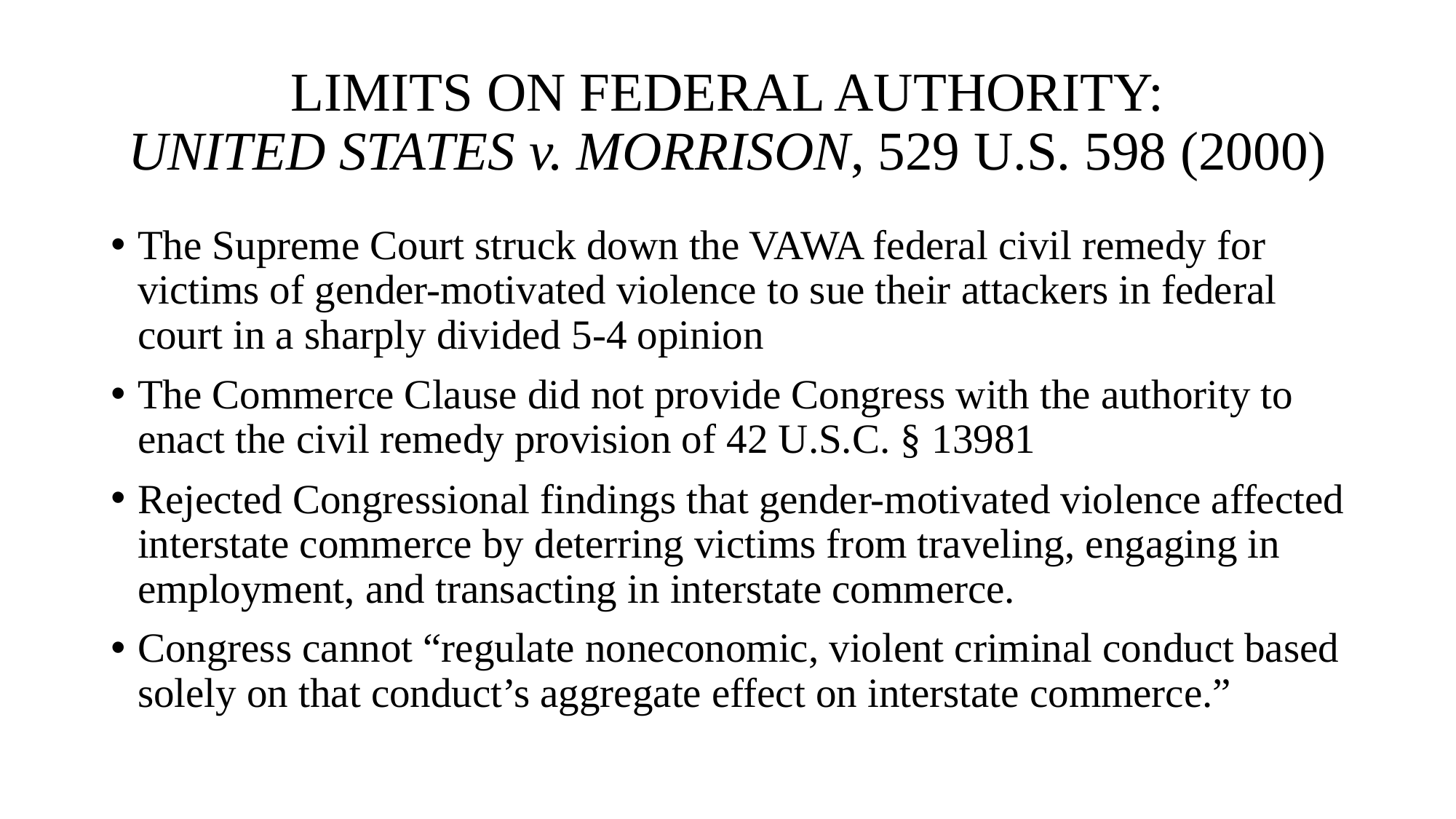

# LIMITS ON FEDERAL AUTHORITY: UNITED STATES v. MORRISON, 529 U.S. 598 (2000)
The Supreme Court struck down the VAWA federal civil remedy for victims of gender-motivated violence to sue their attackers in federal court in a sharply divided 5-4 opinion
The Commerce Clause did not provide Congress with the authority to enact the civil remedy provision of 42 U.S.C. § 13981
Rejected Congressional findings that gender-motivated violence affected interstate commerce by deterring victims from traveling, engaging in employment, and transacting in interstate commerce.
Congress cannot “regulate noneconomic, violent criminal conduct based solely on that conduct’s aggregate effect on interstate commerce.”